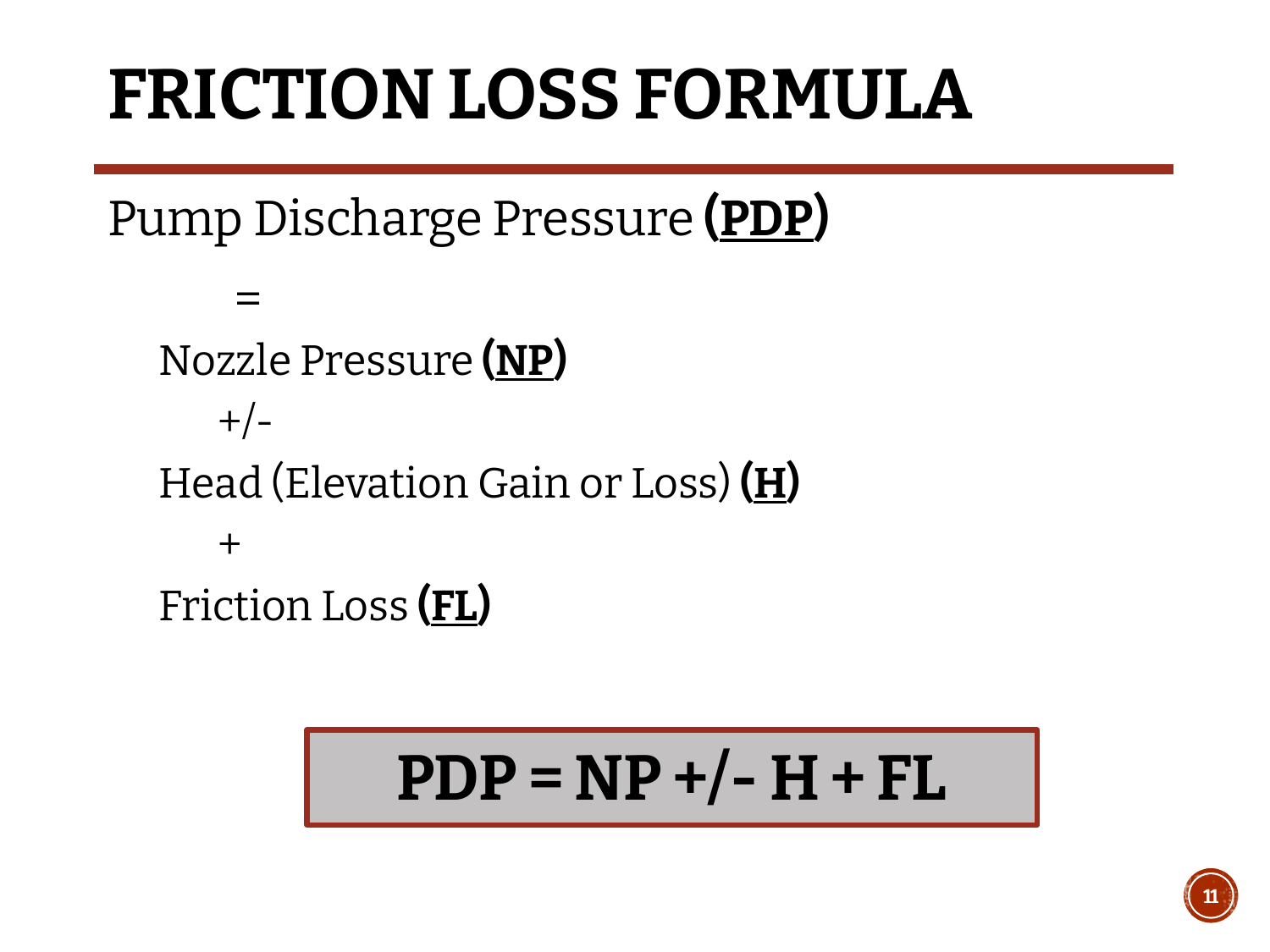

# Friction Loss Formula
Pump Discharge Pressure (PDP)
	=
Nozzle Pressure (NP)
       +/-
Head (Elevation Gain or Loss) (H)
       +
Friction Loss (FL)
PDP = NP +/- H + FL